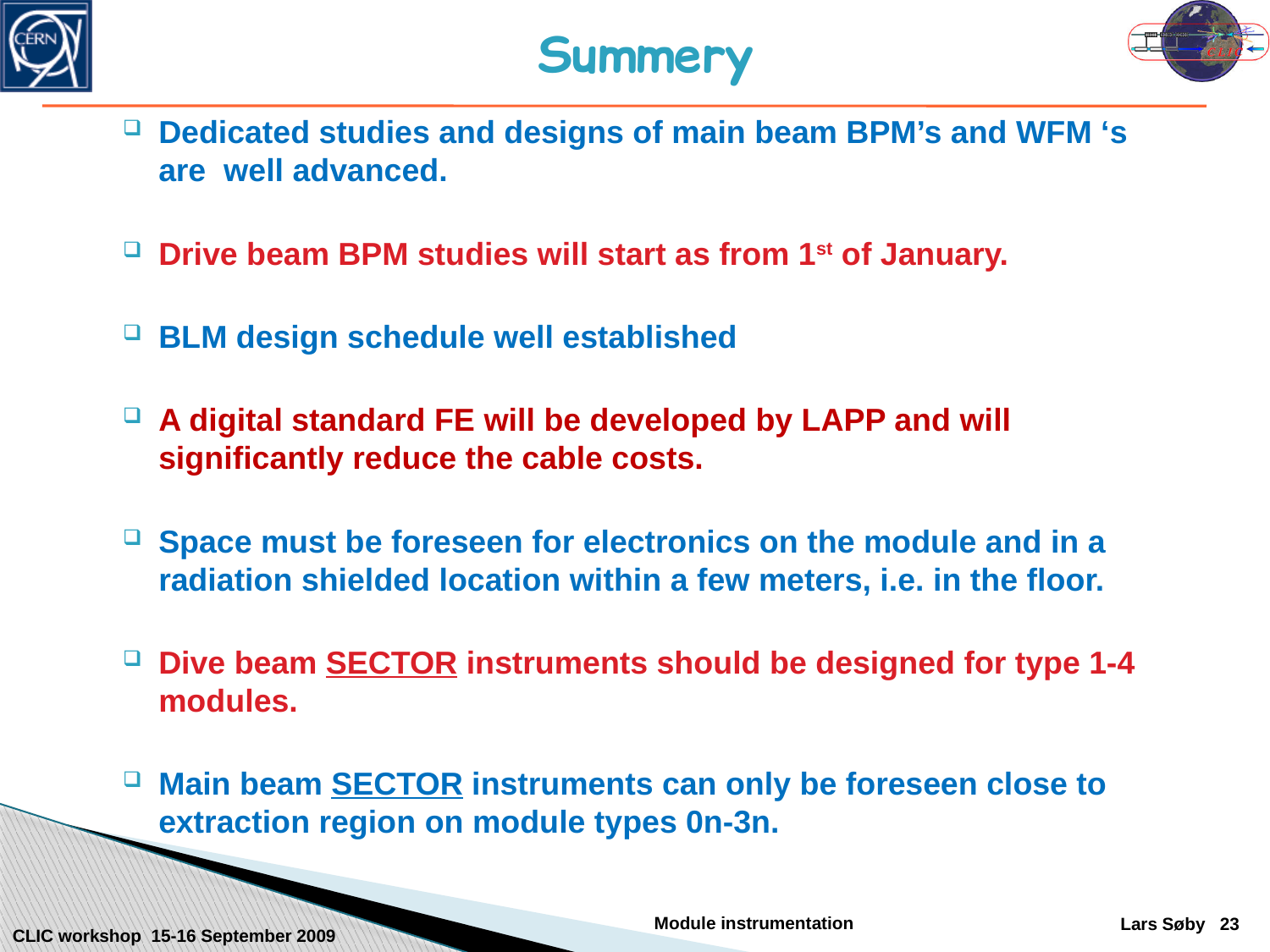

# Summery
Dedicated studies and designs of main beam BPM’s and WFM ‘s are  well advanced.
Drive beam BPM studies will start as from 1st of January.
BLM design schedule well established
A digital standard FE will be developed by LAPP and will significantly reduce the cable costs.
Space must be foreseen for electronics on the module and in a radiation shielded location within a few meters, i.e. in the floor.
Dive beam SECTOR instruments should be designed for type 1-4 modules.
Main beam SECTOR instruments can only be foreseen close to extraction region on module types 0n-3n.

Module instrumentation
Lars Søby   23
CLIC workshop  15-16 September 2009